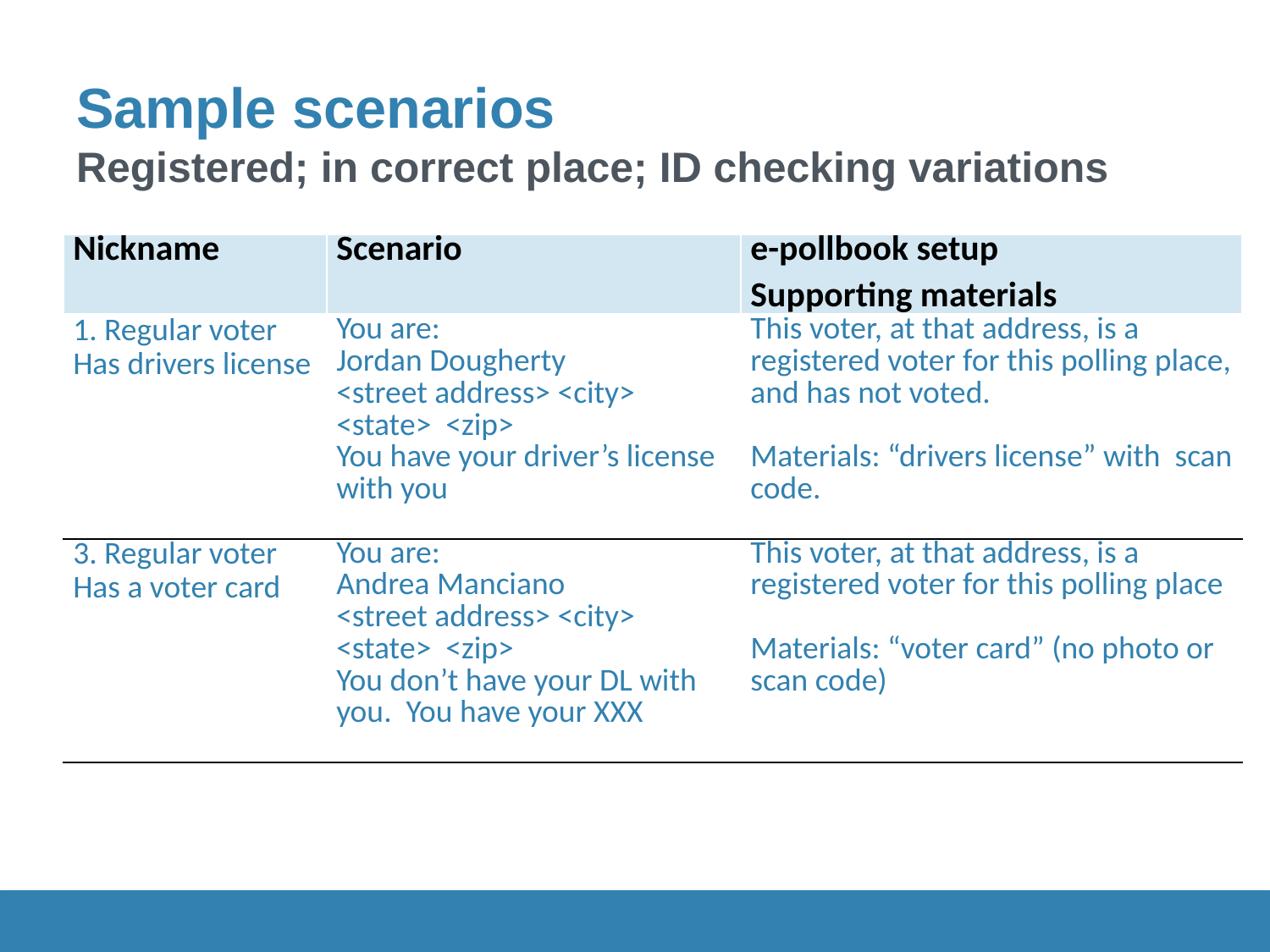

# Sample scenarios Registered; in correct place; ID checking variations
| Nickname | Scenario | e-pollbook setup Supporting materials |
| --- | --- | --- |
| 1. Regular voter Has drivers license | You are: Jordan Dougherty <street address> <city> <state> <zip> You have your driver’s license with you | This voter, at that address, is a registered voter for this polling place, and has not voted. Materials: “drivers license” with scan code. |
| 3. Regular voter Has a voter card | You are: Andrea Manciano <street address> <city> <state> <zip> You don’t have your DL with you. You have your XXX | This voter, at that address, is a registered voter for this polling place   Materials: “voter card” (no photo or scan code) |